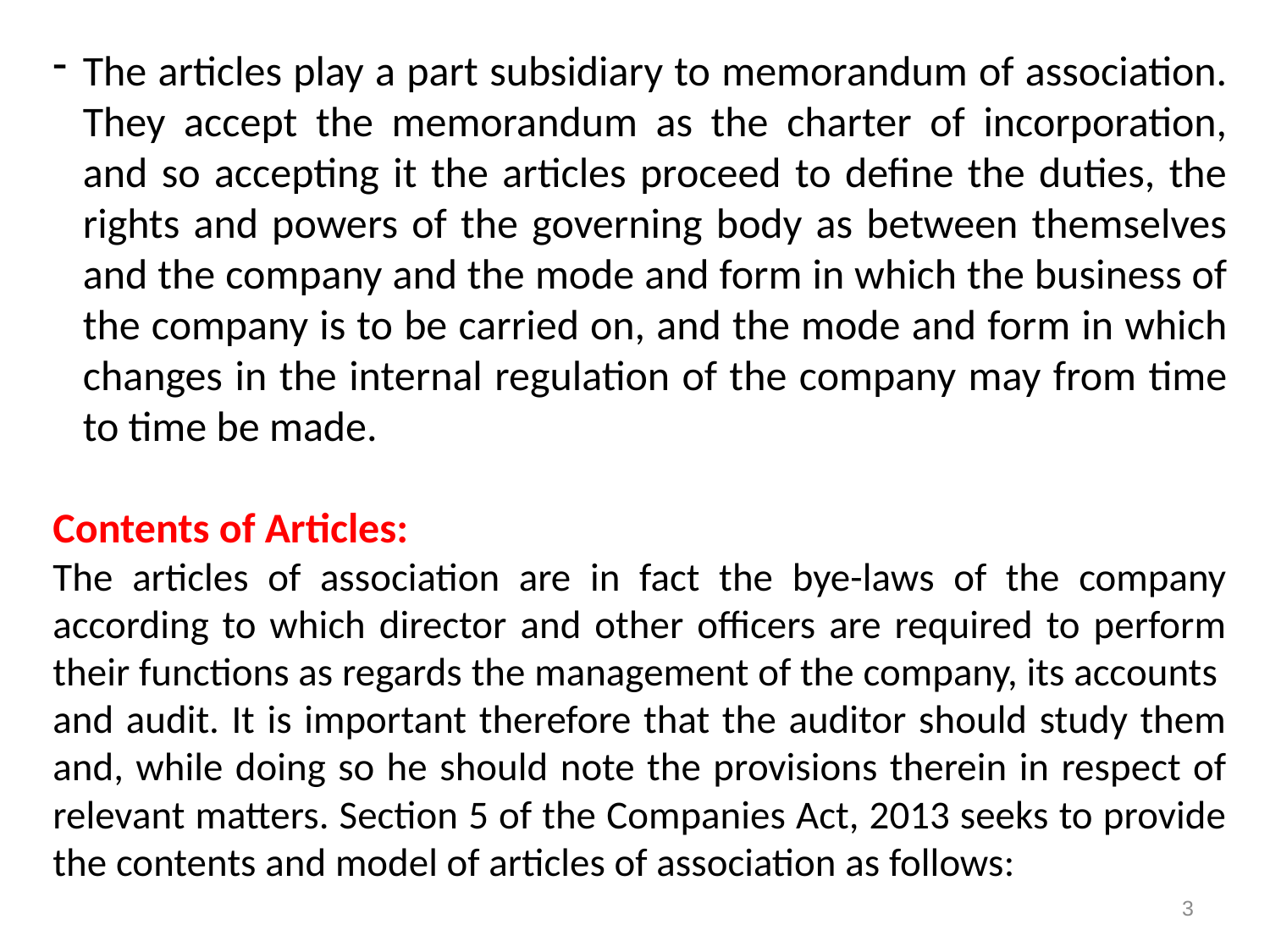

The articles play a part subsidiary to memorandum of association. They accept the memorandum as the charter of incorporation, and so accepting it the articles proceed to define the duties, the rights and powers of the governing body as between themselves and the company and the mode and form in which the business of the company is to be carried on, and the mode and form in which changes in the internal regulation of the company may from time to time be made.

Contents of Articles:
The articles of association are in fact the bye-laws of the company according to which director and other officers are required to perform their functions as regards the management of the company, its accounts
and audit. It is important therefore that the auditor should study them and, while doing so he should note the provisions therein in respect of relevant matters. Section 5 of the Companies Act, 2013 seeks to provide the contents and model of articles of association as follows:
3